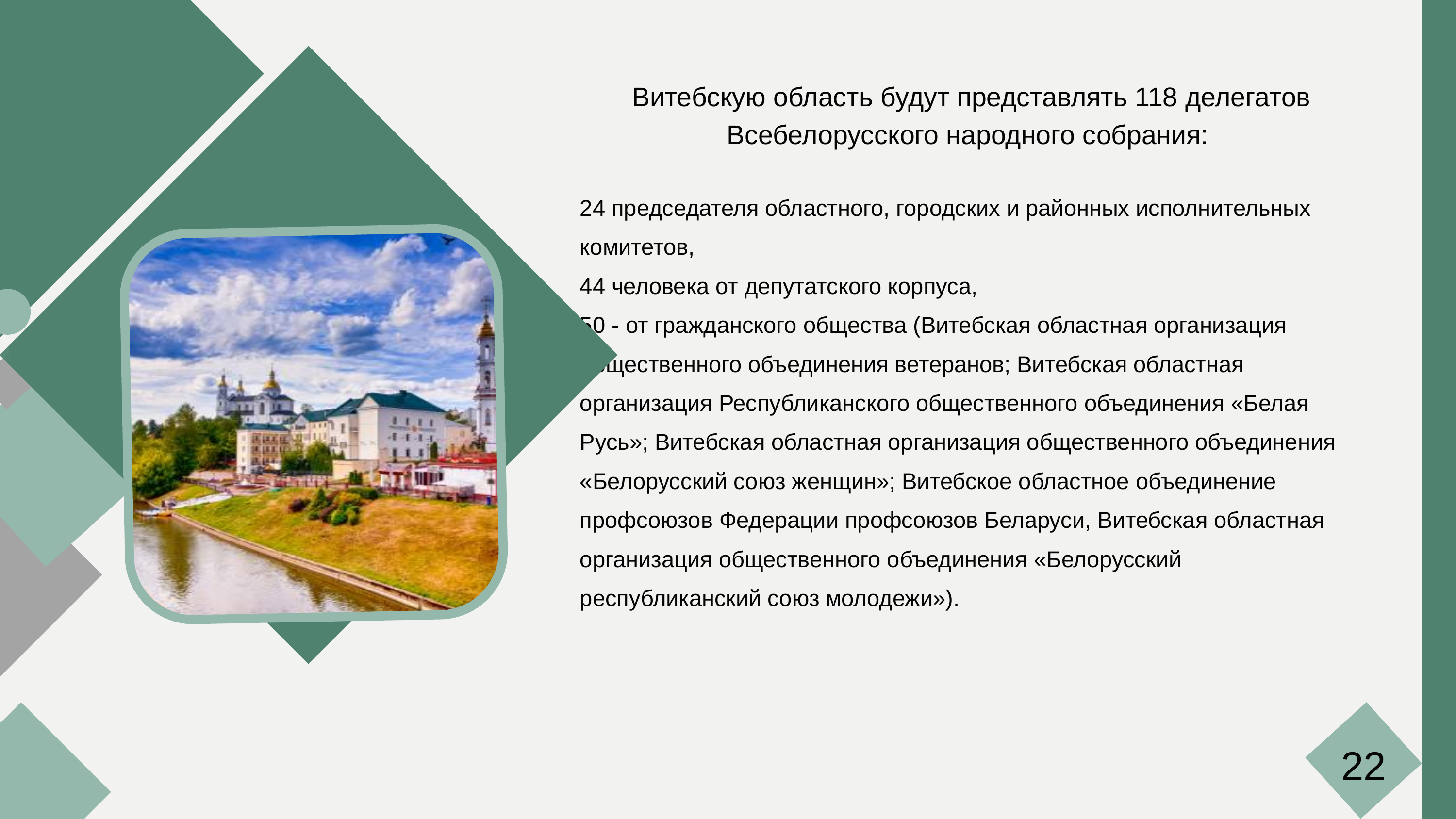

Витебскую область будут представлять 118 делегатов  Всебелорусского народного собрания:

24 председателя областного, городских и районных исполнительных комитетов,
44 человека от депутатского корпуса,
50 - от гражданского общества (Витебская областная организация общественного объединения ветеранов; Витебская областная организация Республиканского общественного объединения «Белая Русь»; Витебская областная организация общественного объединения «Белорусский союз женщин»; Витебское областное объединение профсоюзов Федерации профсоюзов Беларуси, Витебская областная организация общественного объединения «Белорусский республиканский союз молодежи»).

22